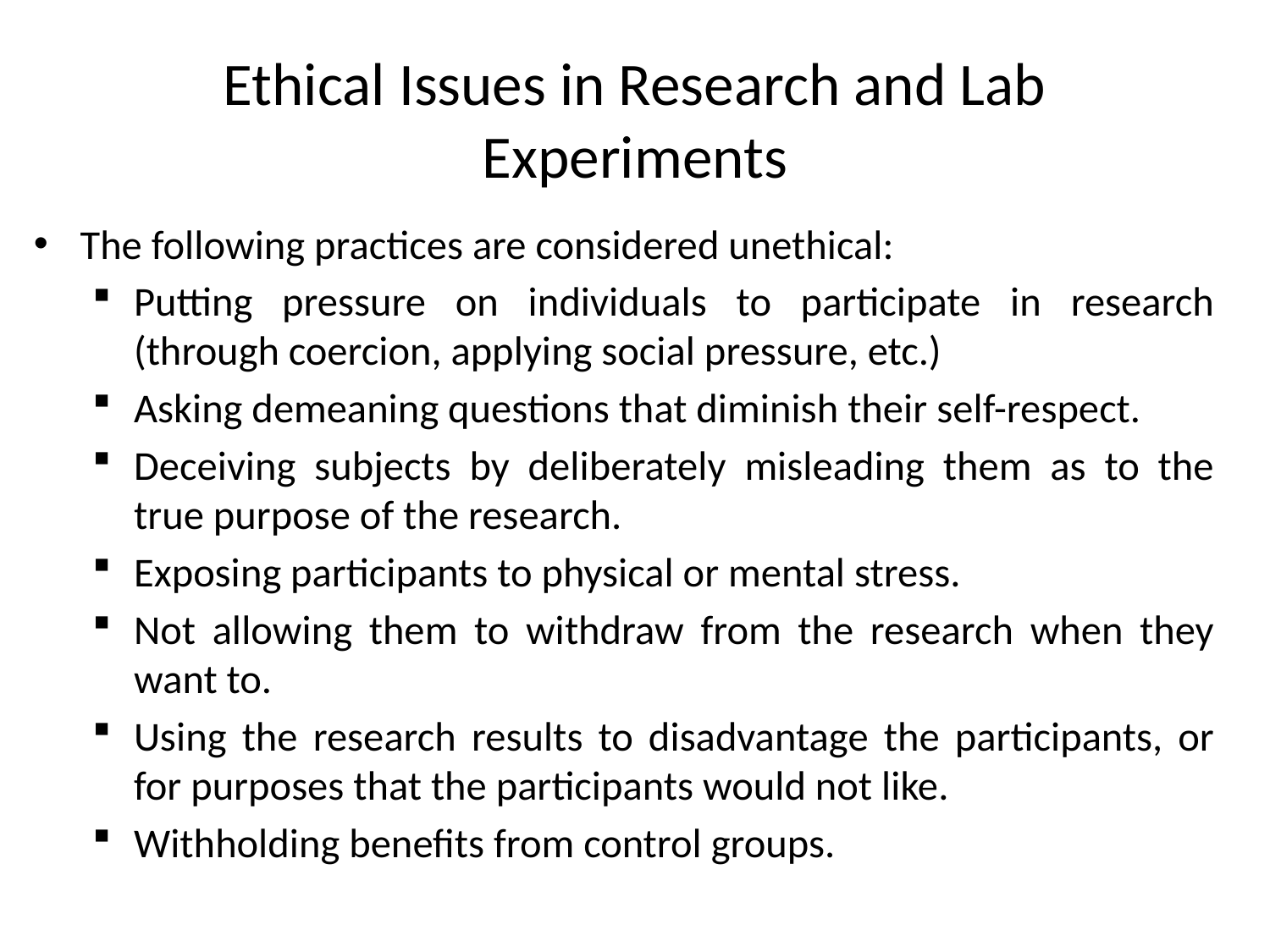

# Ethical Issues in Research and Lab Experiments
The following practices are considered unethical:
Putting pressure on individuals to participate in research (through coercion, applying social pressure, etc.)
Asking demeaning questions that diminish their self-respect.
Deceiving subjects by deliberately misleading them as to the true purpose of the research.
Exposing participants to physical or mental stress.
Not allowing them to withdraw from the research when they want to.
Using the research results to disadvantage the participants, or for purposes that the participants would not like.
Withholding benefits from control groups.